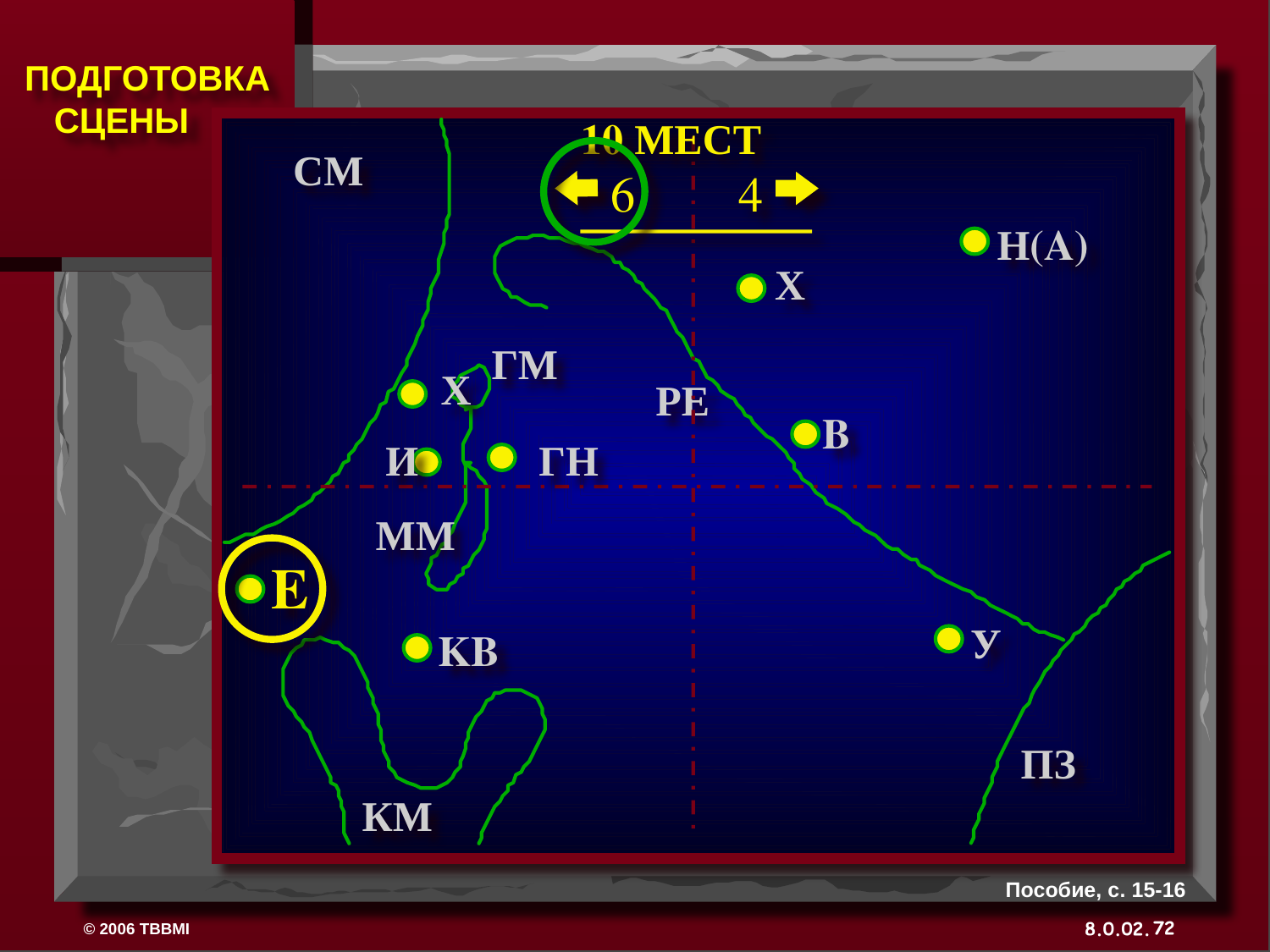

10 МЕСТ

СМ

6
4

Н(A)

Х

ГМ
Х

РЕ

B

И
ГН

ММ

E

У
KB

ПЗ
КМ

Пособие, с. 15-16
72